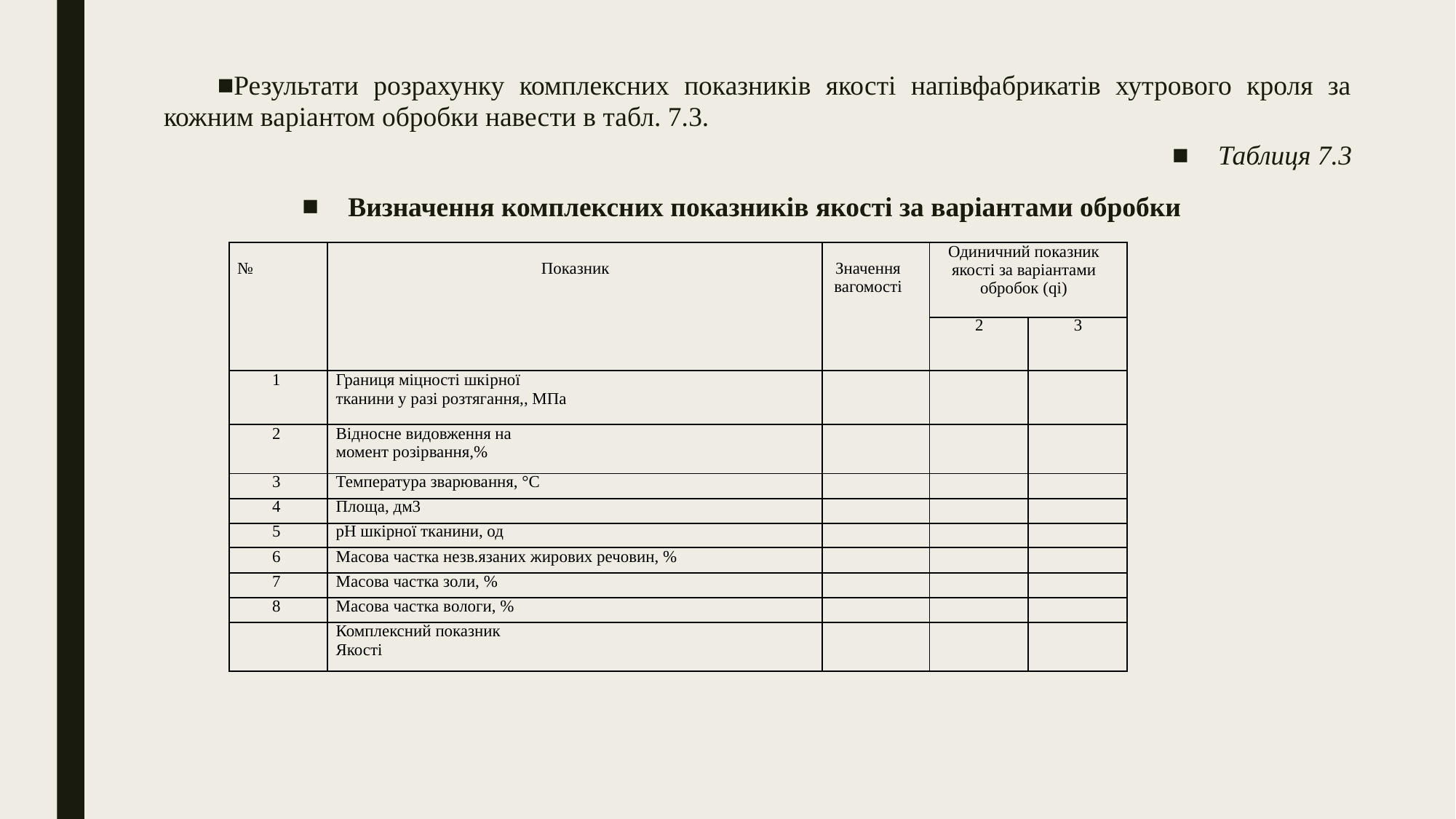

Результати розрахунку комплексних показників якості напівфабрикатів хутрового кроля за кожним варіантом обробки навести в табл. 7.3.
Таблиця 7.3
Визначення комплексних показників якості за варіантами обробки

| № | Показник | Значення вагомості | Одиничний показник якості за варіантами обробок (qі) |  |
| --- | --- | --- | --- | --- |
|  |  |  | 2 | 3 |
| 1 | Границя міцності шкірної тканини у разі розтягання,, МПа |  |  |  |
| 2 | Відносне видовження на момент розірвання,% |  |  |  |
| 3 | Температура зварювання, °С |  |  |  |
| 4 | Площа, дм3 |  |  |  |
| 5 | рН шкірної тканини, од |  |  |  |
| 6 | Масова частка незв.язаних жирових речовин, % |  |  |  |
| 7 | Масова частка золи, % |  |  |  |
| 8 | Масова частка вологи, % |  |  |  |
|  | Комплексний показник Якості |  |  |  |